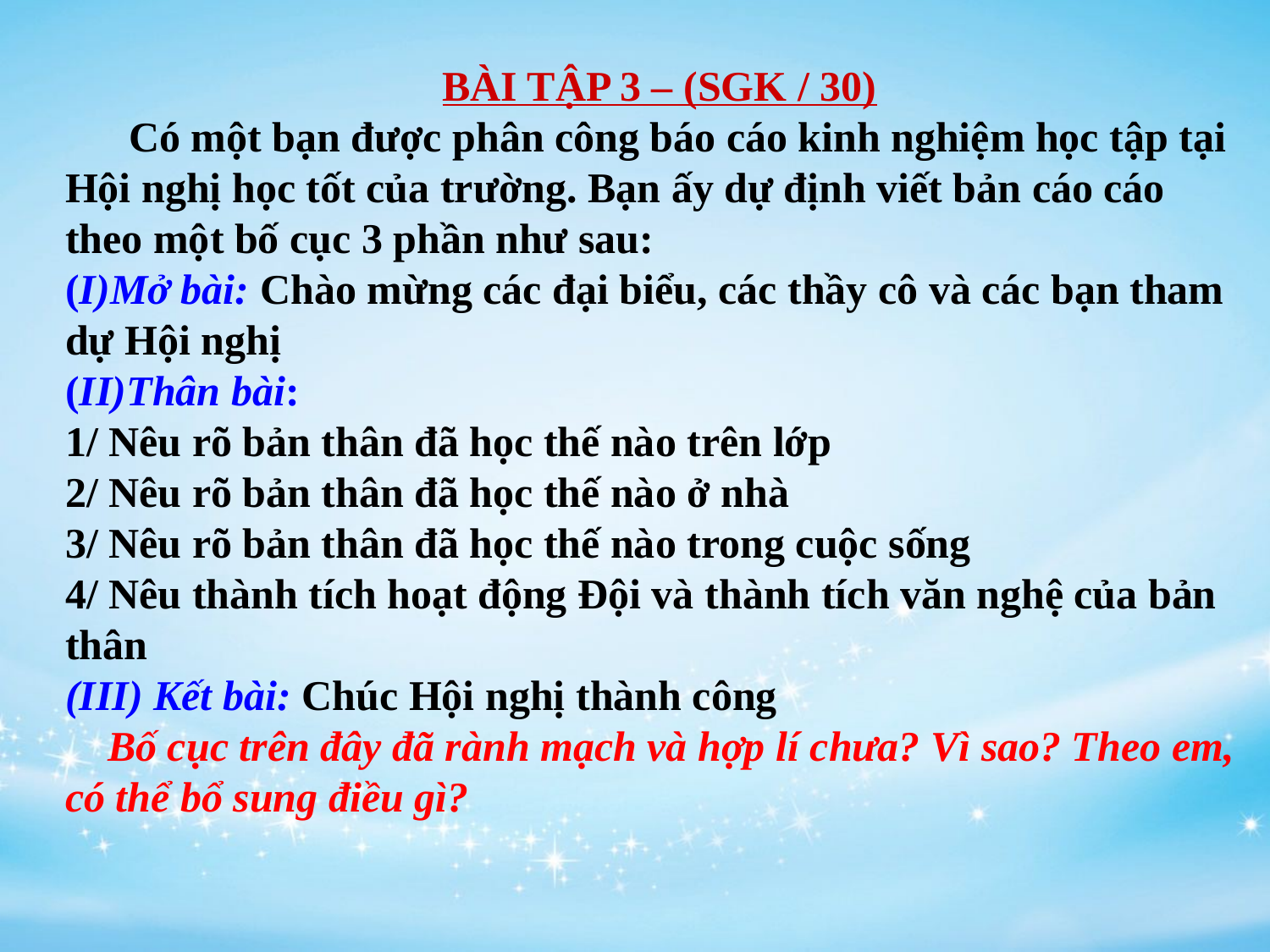

BÀI TẬP 3 – (SGK / 30)
      Có một bạn được phân công báo cáo kinh nghiệm học tập tại Hội nghị học tốt của trường. Bạn ấy dự định viết bản cáo cáo theo một bố cục 3 phần như sau:
(I)Mở bài: Chào mừng các đại biểu, các thầy cô và các bạn tham dự Hội nghị
(II)Thân bài:
1/ Nêu rõ bản thân đã học thế nào trên lớp
2/ Nêu rõ bản thân đã học thế nào ở nhà
3/ Nêu rõ bản thân đã học thế nào trong cuộc sống
4/ Nêu thành tích hoạt động Đội và thành tích văn nghệ của bản thân
(III) Kết bài: Chúc Hội nghị thành công
    Bố cục trên đây đã rành mạch và hợp lí chưa? Vì sao? Theo em, có thể bổ sung điều gì?